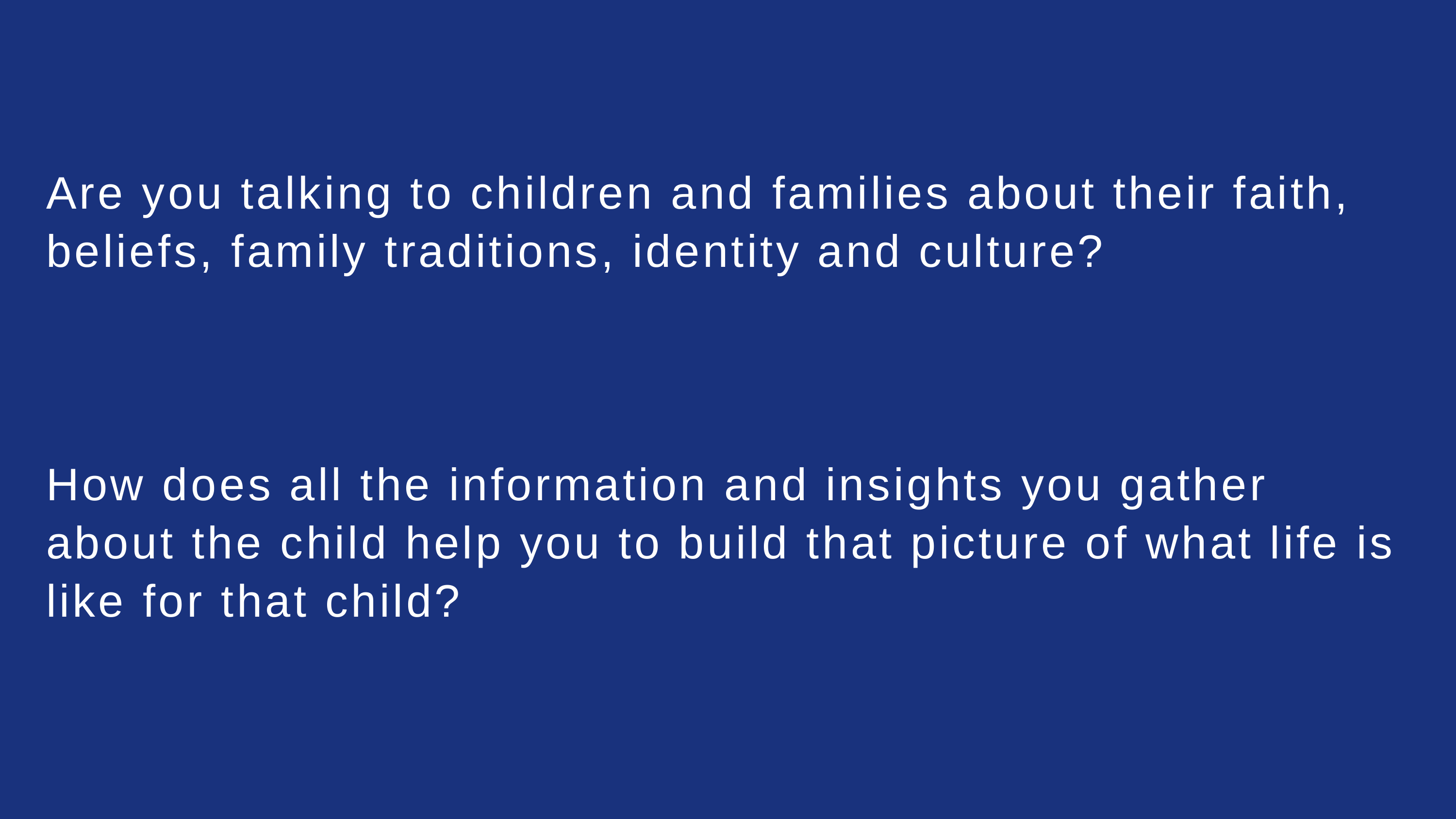

Are you talking to children and families about their faith, beliefs, family traditions, identity and culture?

How does all the information and insights you gather about the child help you to build that picture of what life is like for that child?